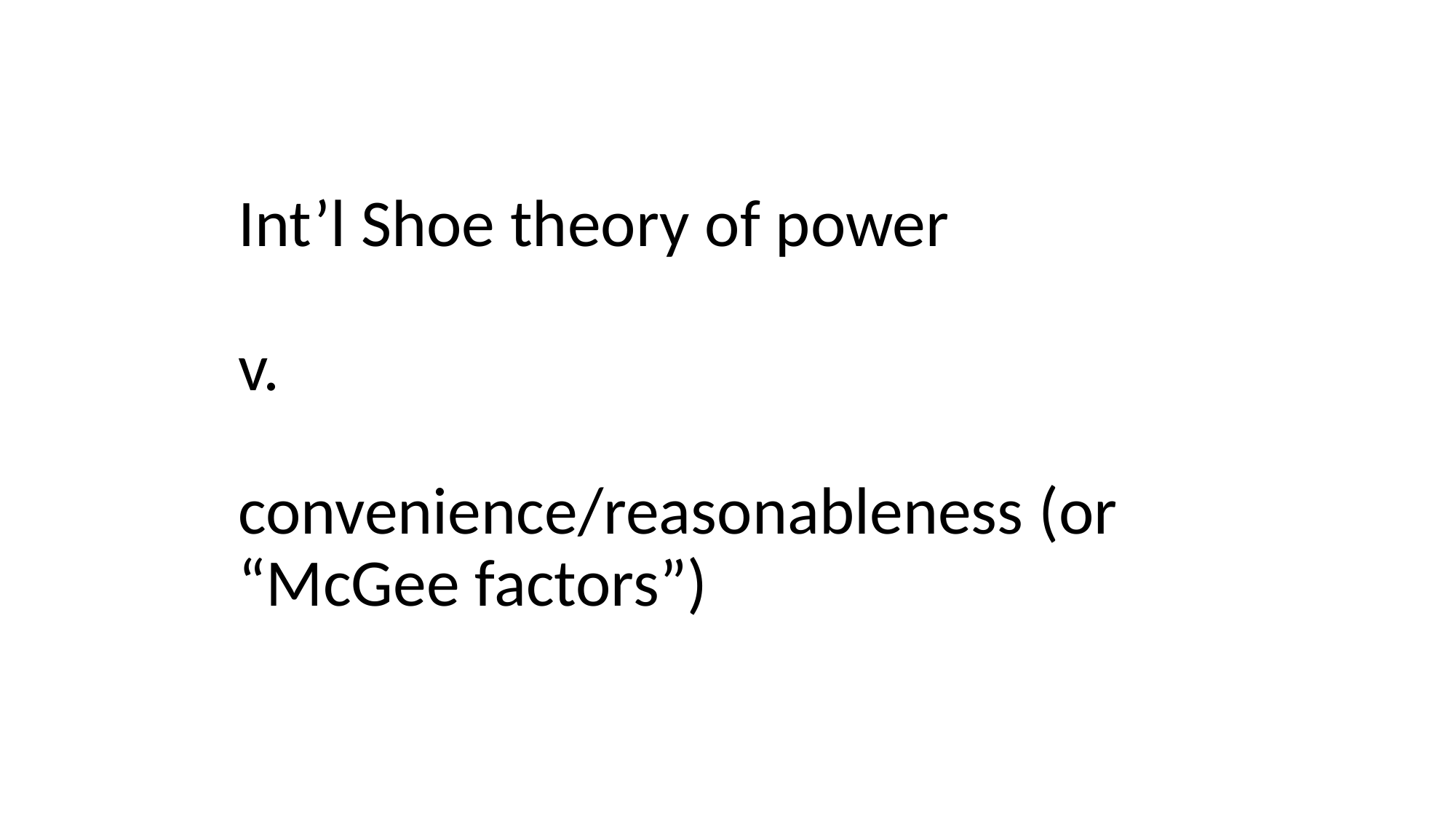

# Int’l Shoe theory of power v. convenience/reasonableness (or “McGee factors”)